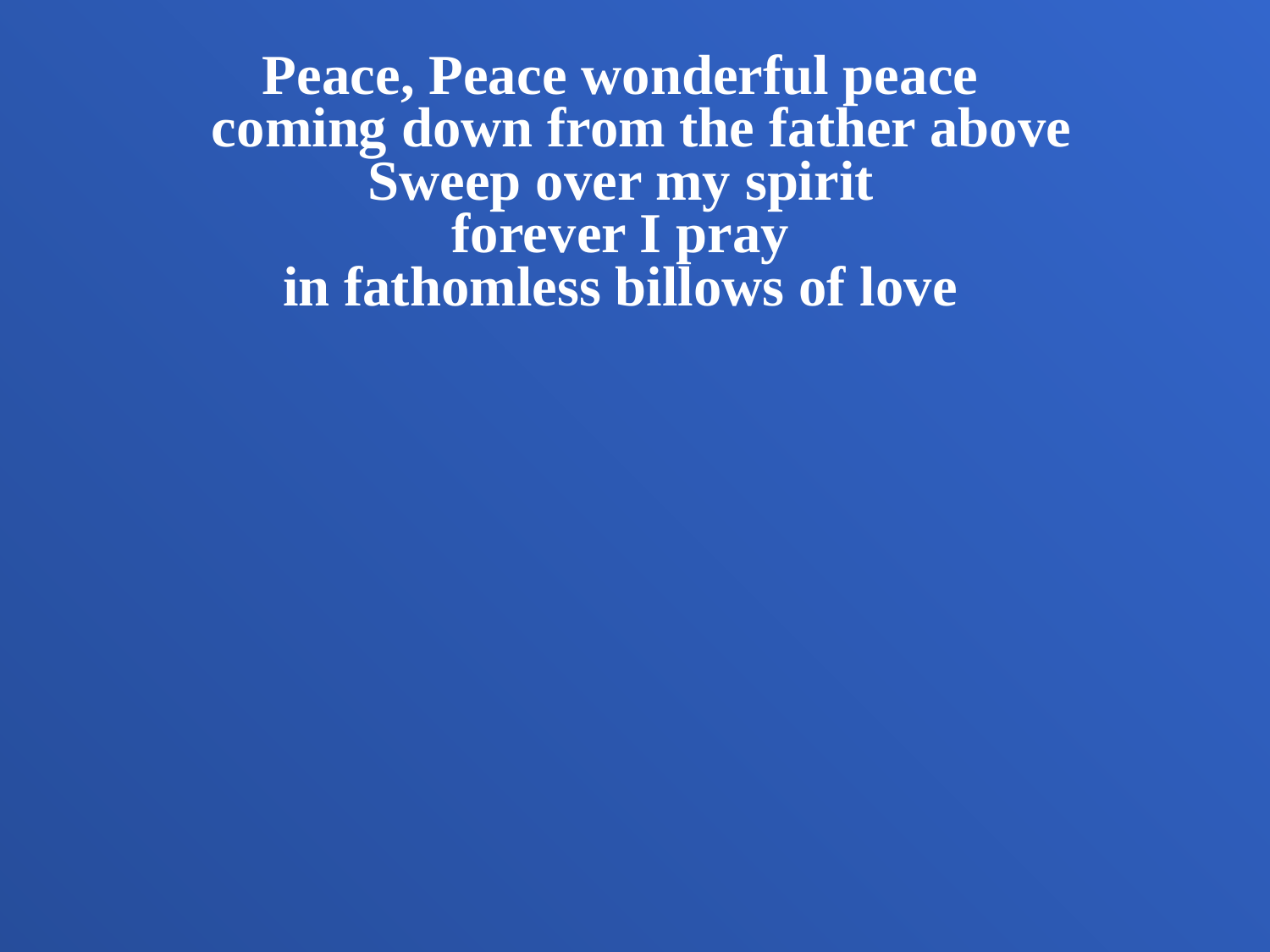

Peace, Peace wonderful peace
coming down from the father above
Sweep over my spirit
forever I pray
in fathomless billows of love